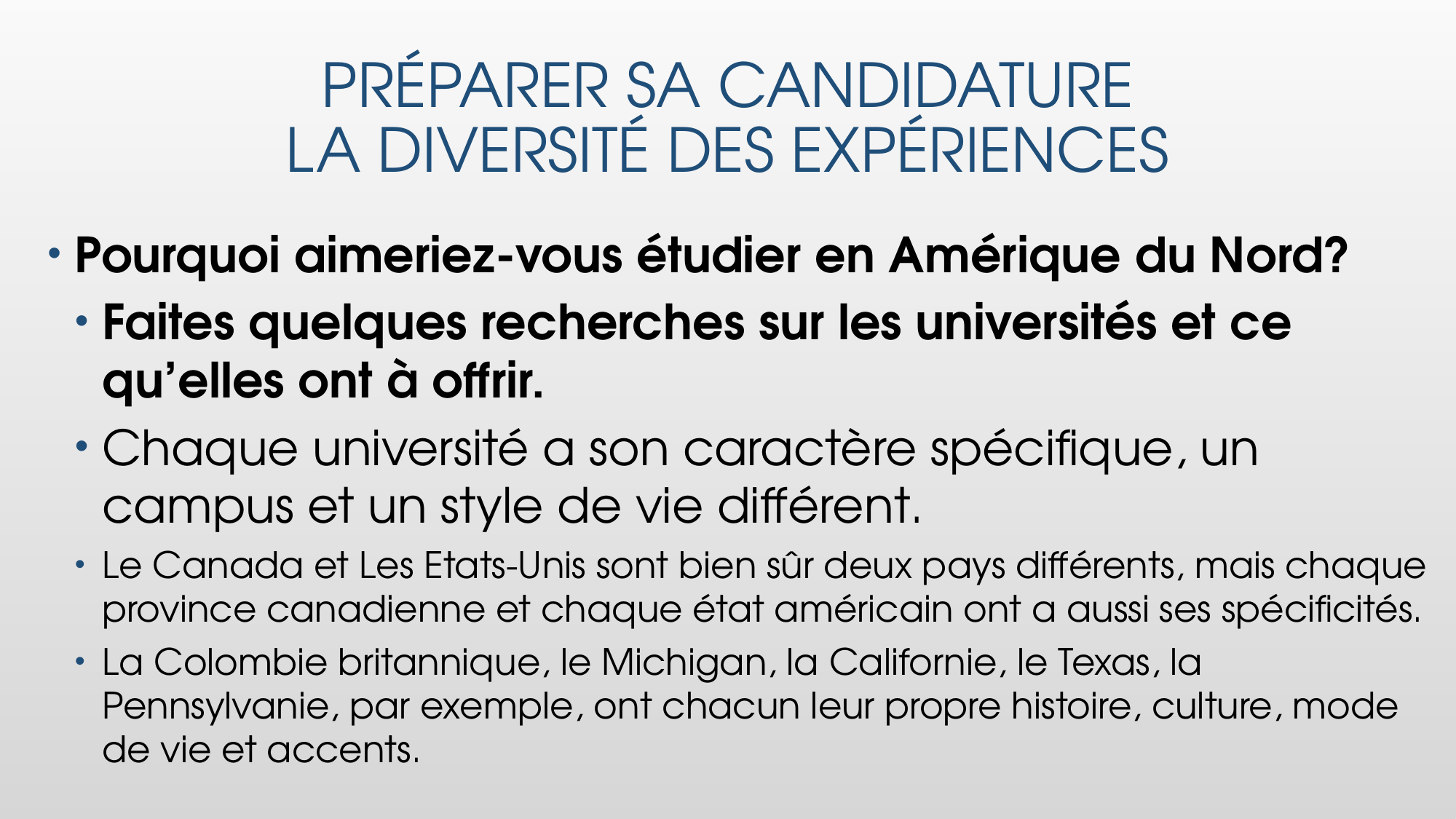

# Préparer sa Candidature La diversité dES expérienceS
Pourquoi aimeriez-vous étudier en Amérique du Nord?
Faites quelques recherches sur les universités et ce qu’elles ont à offrir.
Chaque université a son caractère spécifique, un campus et un style de vie différent.
Le Canada et Les Etats-Unis sont bien sûr deux pays différents, mais chaque province canadienne et chaque état américain ont a aussi ses spécificités.
La Colombie britannique, le Michigan, la Californie, le Texas, la Pennsylvanie, par exemple, ont chacun leur propre histoire, culture, mode de vie et accents.